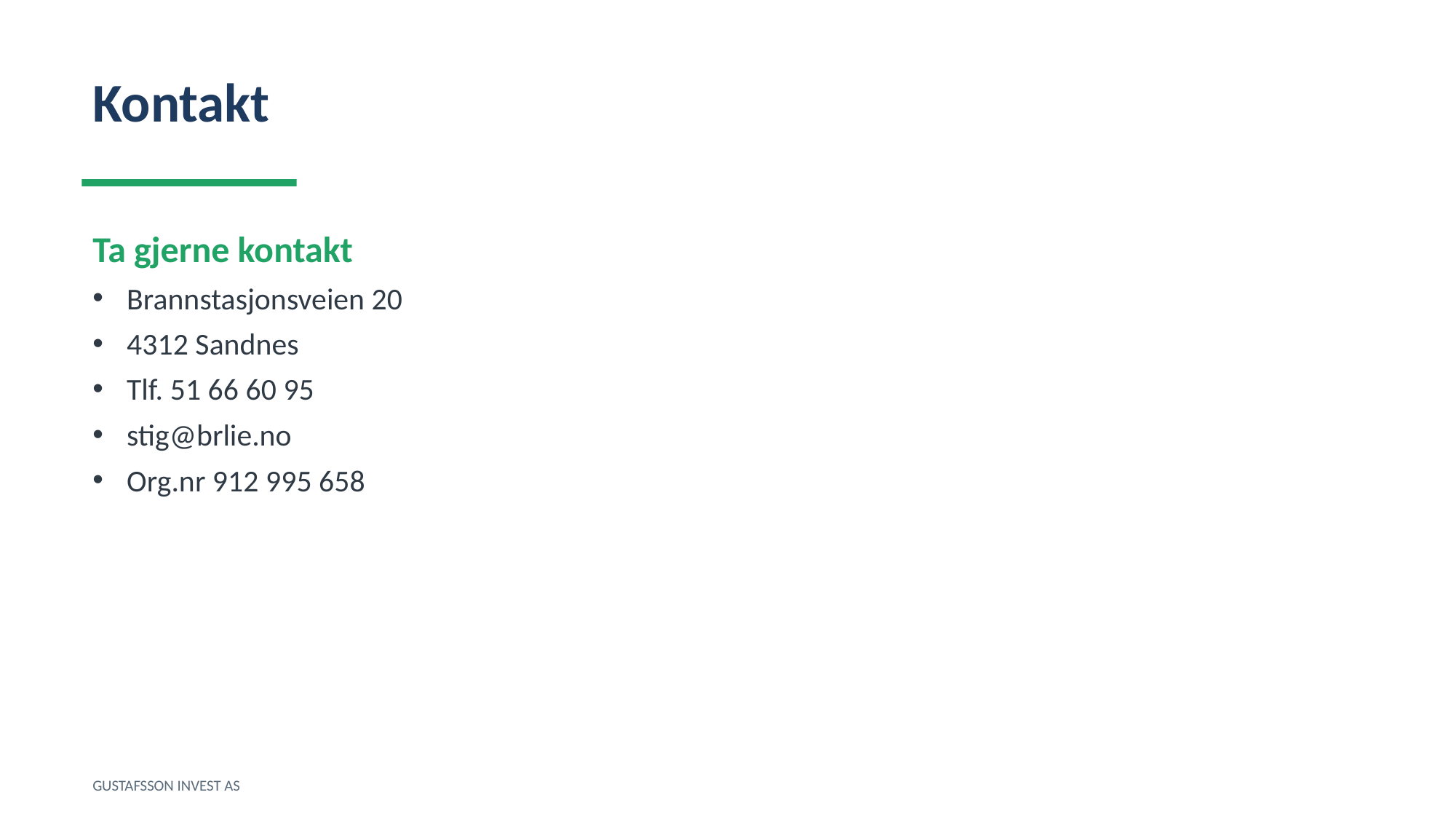

Kontakt

Ta gjerne kontakt
Brannstasjonsveien 20
4312 Sandnes
Tlf. 51 66 60 95
stig@brlie.no
Org.nr 912 995 658
GUSTAFSSON INVEST AS